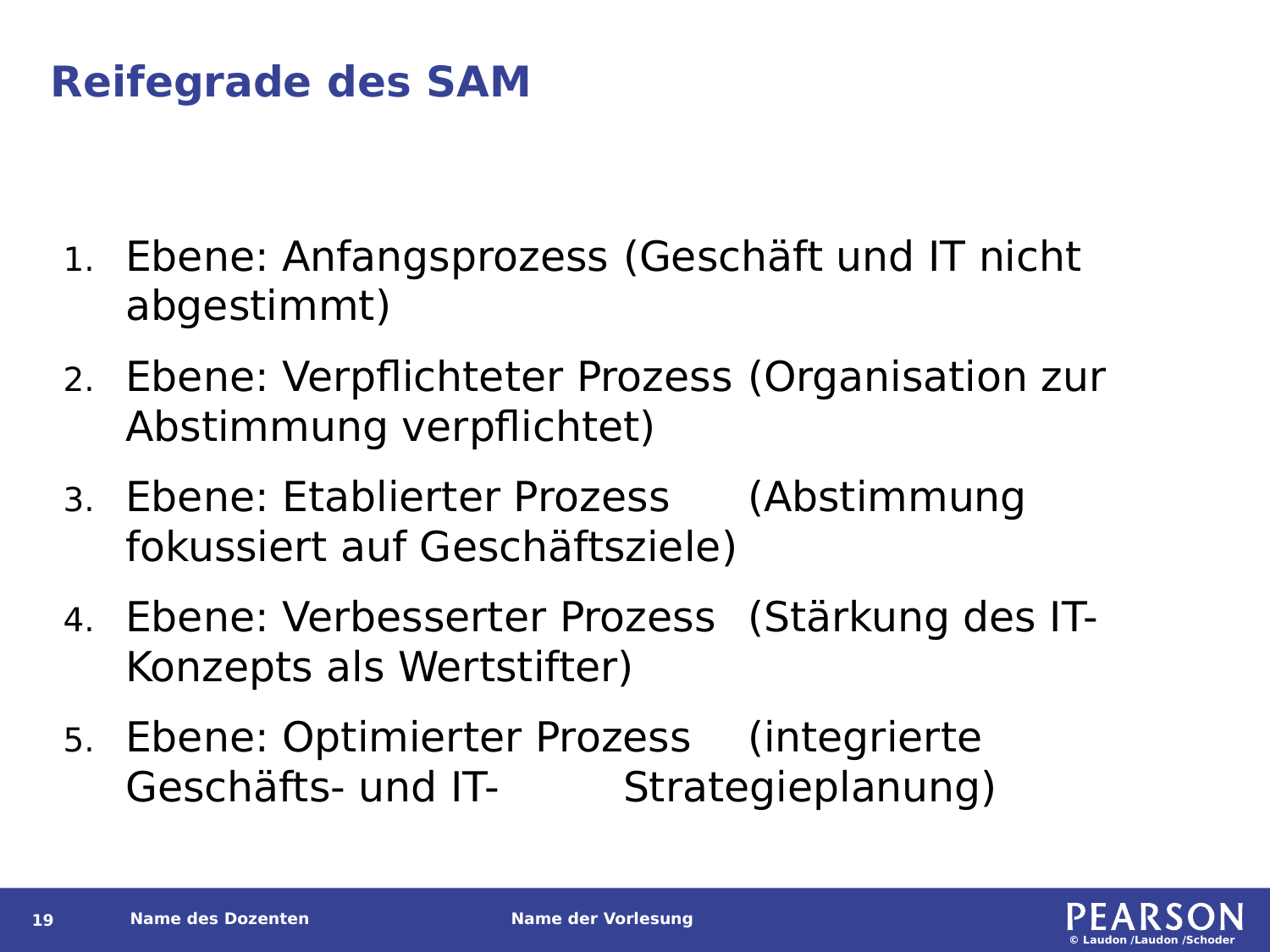

# Reifegrade des SAM

Ebene: Anfangsprozess 					(Geschäft und IT nicht abgestimmt)
Ebene: Verpflichteter Prozess 			(Organisation zur Abstimmung verpflichtet)
Ebene: Etablierter Prozess 				(Abstimmung fokussiert auf Geschäftsziele)
Ebene: Verbesserter Prozess 				(Stärkung des IT-Konzepts als Wertstifter)
Ebene: Optimierter Prozess 			(integrierte Geschäfts- und IT-	Strategieplanung)
19